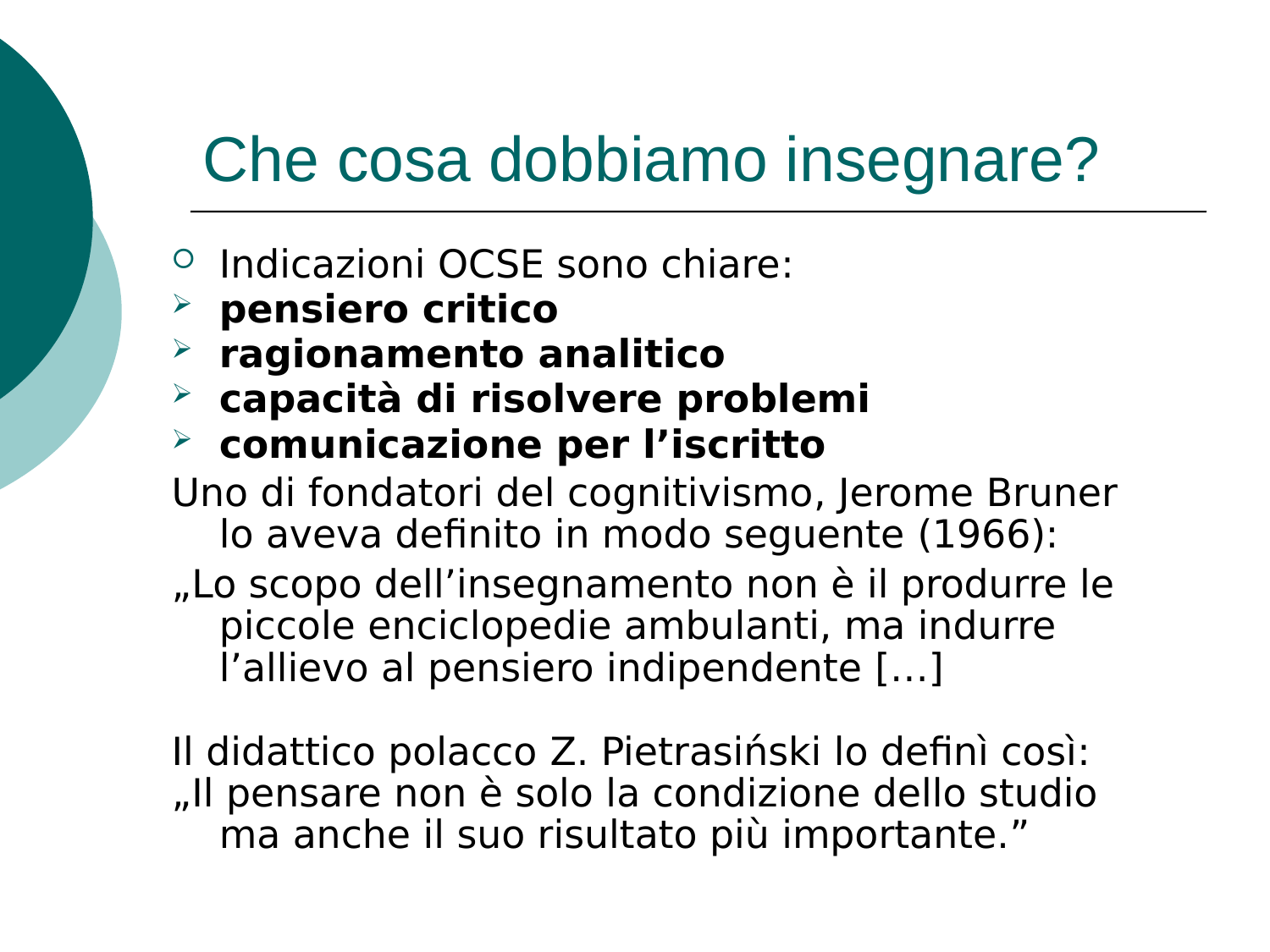

# Che cosa dobbiamo insegnare?
Indicazioni OCSE sono chiare:
pensiero critico
ragionamento analitico
capacità di risolvere problemi
comunicazione per l’iscritto
Uno di fondatori del cognitivismo, Jerome Bruner lo aveva definito in modo seguente (1966):
„Lo scopo dell’insegnamento non è il produrre le piccole enciclopedie ambulanti, ma indurre l’allievo al pensiero indipendente […]

Il didattico polacco Z. Pietrasiński lo definì così:
„Il pensare non è solo la condizione dello studio ma anche il suo risultato più importante.”